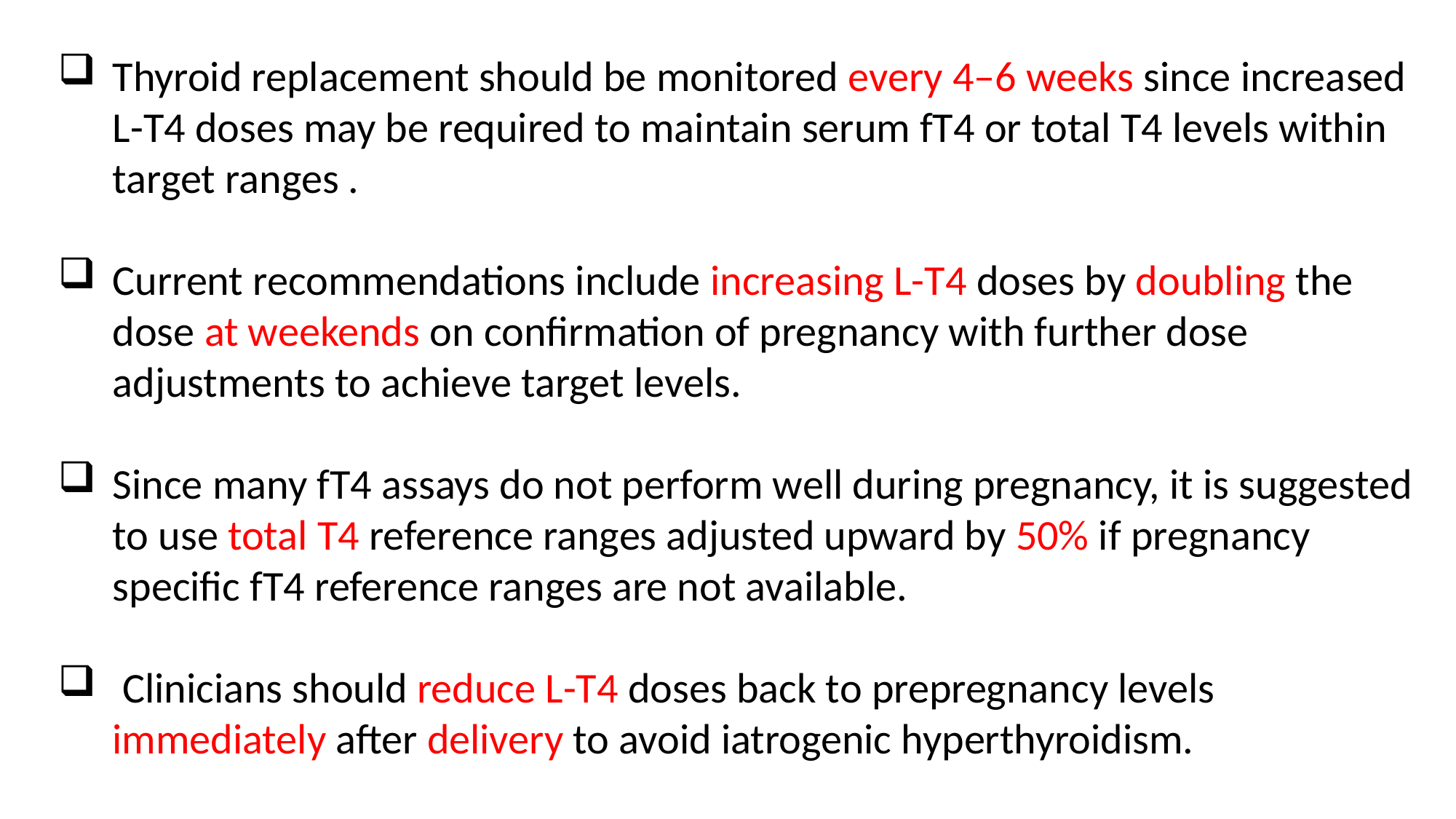

Thyroid replacement should be monitored every 4–6 weeks since increased L-T4 doses may be required to maintain serum fT4 or total T4 levels within target ranges .

Current recommendations include increasing L-T4 doses by doubling the dose at weekends on confirmation of pregnancy with further dose adjustments to achieve target levels.

Since many fT4 assays do not perform well during pregnancy, it is suggested to use total T4 reference ranges adjusted upward by 50% if pregnancy specific fT4 reference ranges are not available.

 Clinicians should reduce L-T4 doses back to prepregnancy levels immediately after delivery to avoid iatrogenic hyperthyroidism.